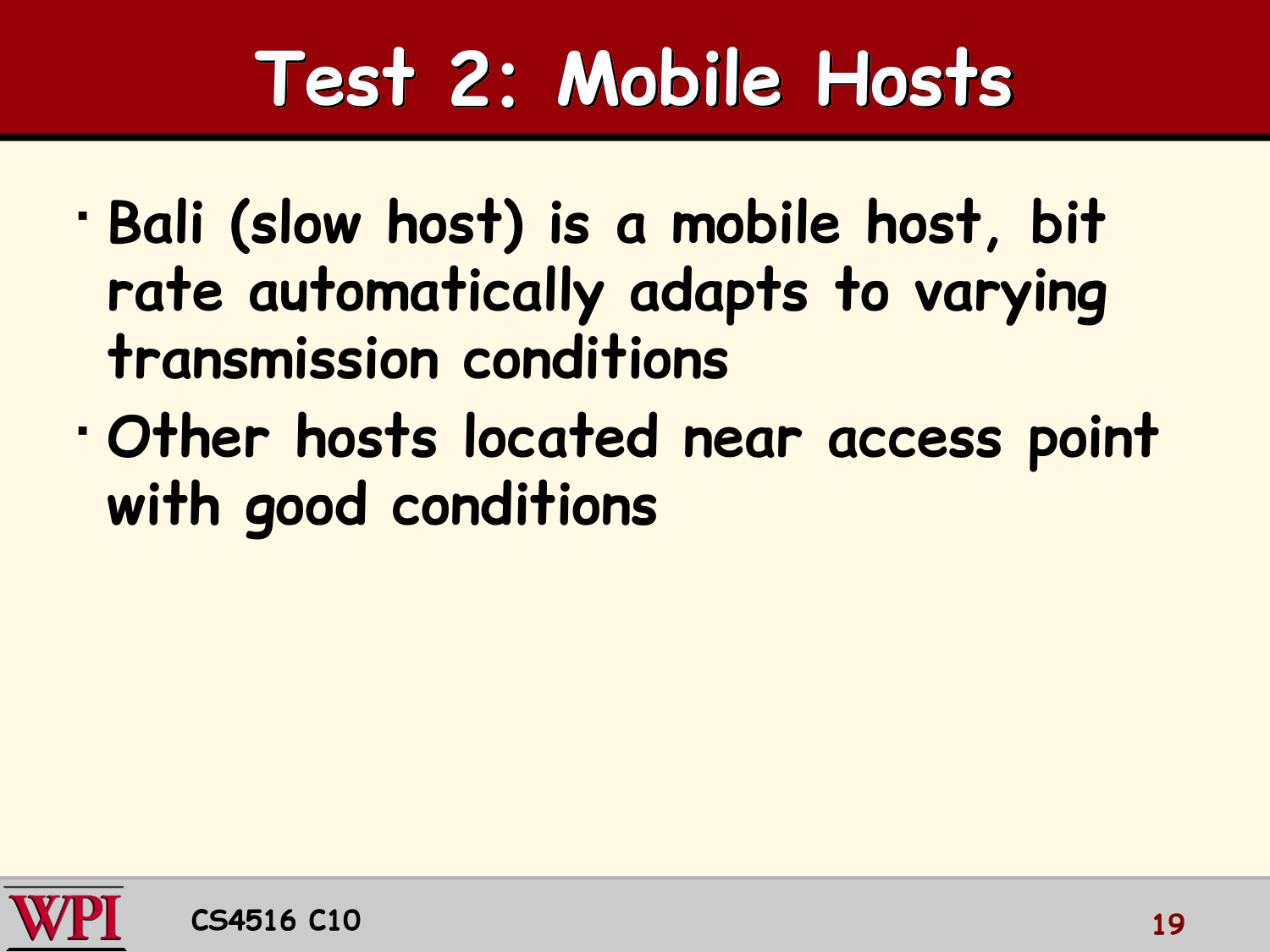

# Test 2: Mobile Hosts
Bali (slow host) is a mobile host, bit rate automatically adapts to varying transmission conditions
Other hosts located near access point with good conditions
CS4516 C10
19